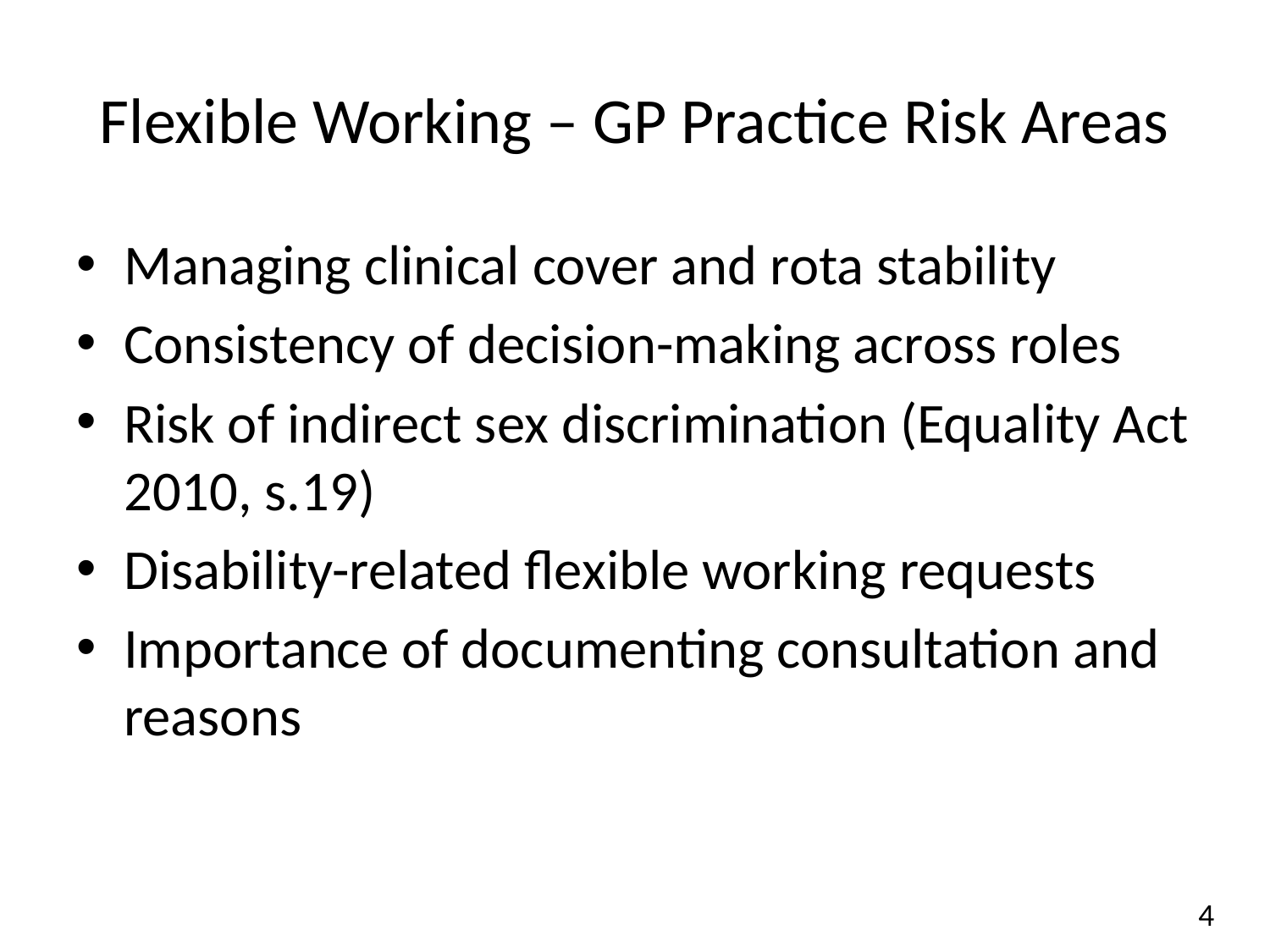

# Flexible Working – GP Practice Risk Areas
Managing clinical cover and rota stability
Consistency of decision-making across roles
Risk of indirect sex discrimination (Equality Act 2010, s.19)
Disability-related flexible working requests
Importance of documenting consultation and reasons
4